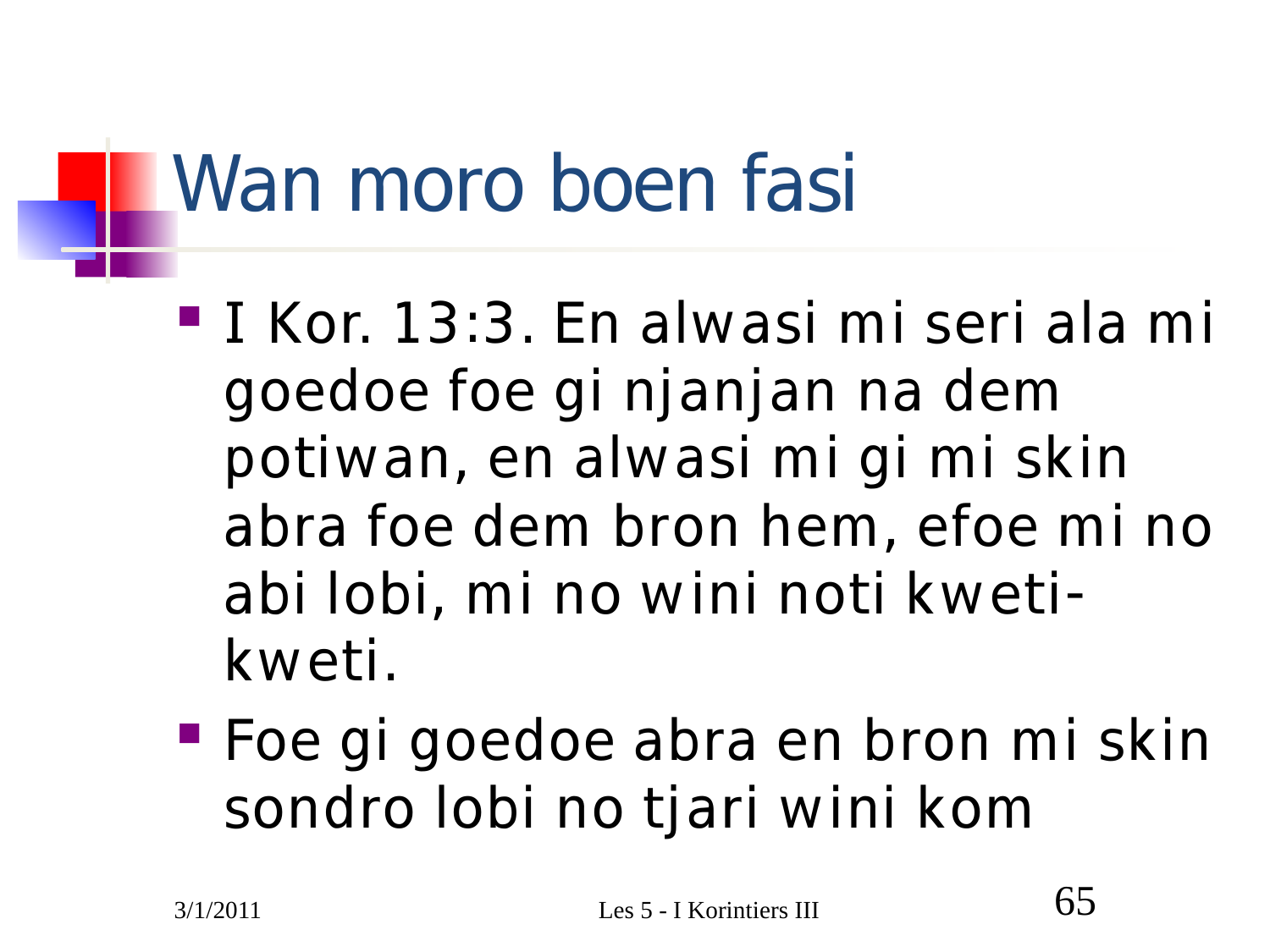

# Wan moro boen fasi
I Kor. 13:3. En alwasi mi seri ala mi goedoe foe gi njanjan na dem potiwan, en alwasi mi gi mi skin abra foe dem bron hem, efoe mi no abi lobi, mi no wini noti kweti-kweti.
Foe gi goedoe abra en bron mi skin sondro lobi no tjari wini kom
3/1/2011
Les 5 - I Korintiers III
65